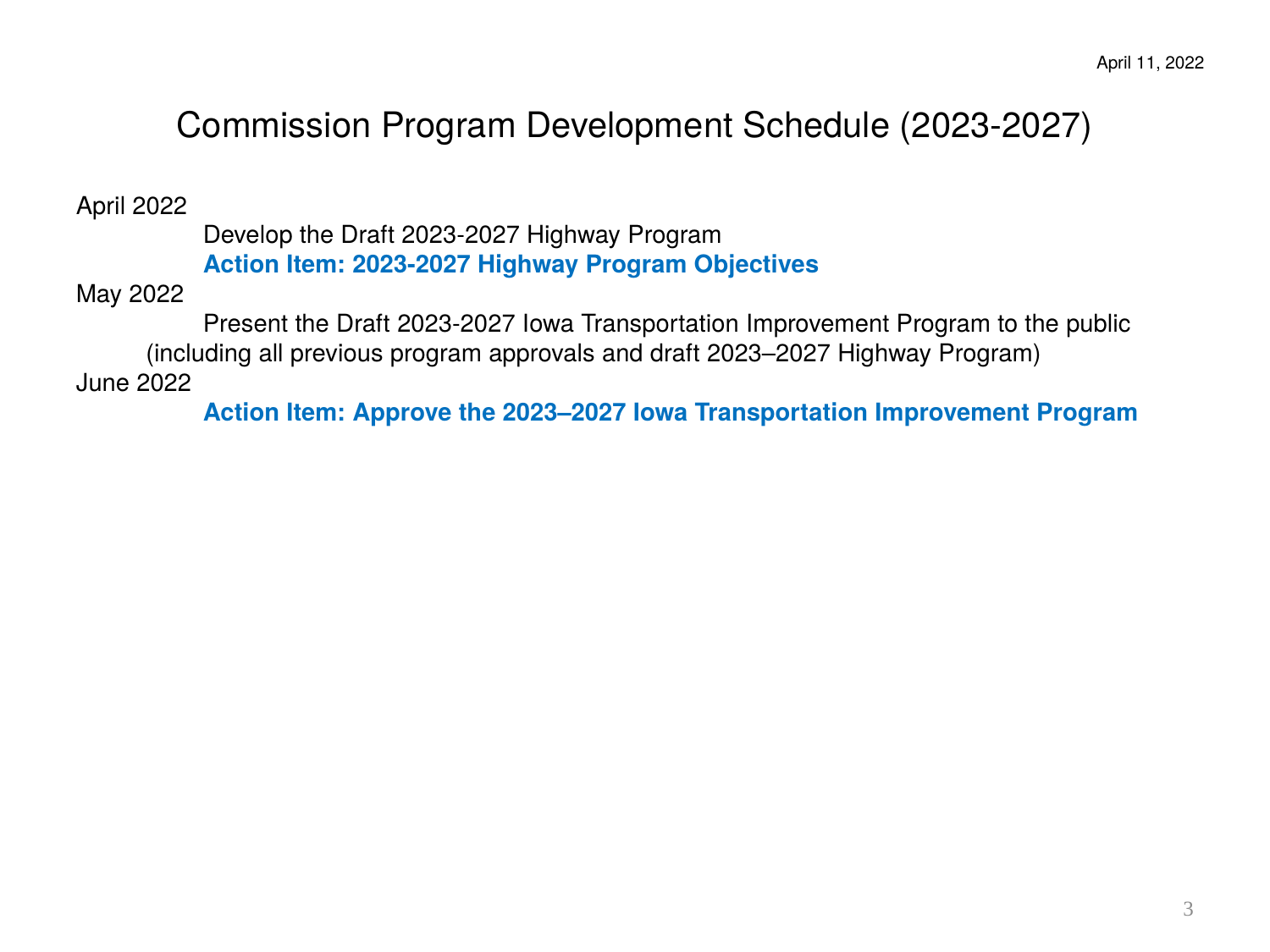

April 11, 2022

Commission Program Development Schedule (2023-2027)

April 2022
 	Develop the Draft 2023-2027 Highway Program
	Action Item: 2023-2027 Highway Program Objectives
May 2022
 	Present the Draft 2023-2027 Iowa Transportation Improvement Program to the public
          (including all previous program approvals and draft 2023–2027 Highway Program)
June 2022
 	Action Item: Approve the 2023–2027 Iowa Transportation Improvement Program
3